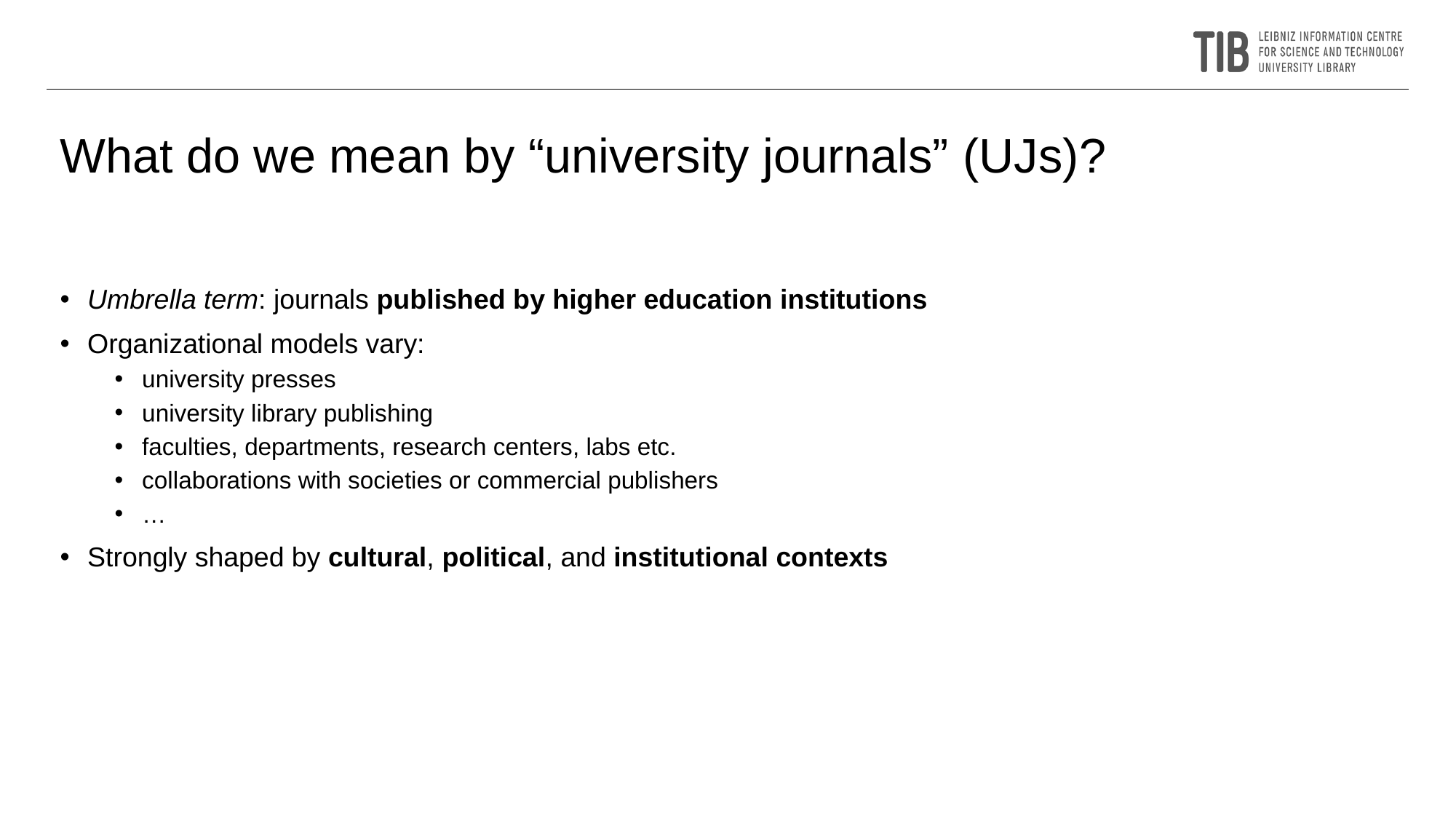

What do we mean by “university journals” (UJs)?
Umbrella term: journals published by higher education institutions
Organizational models vary:
university presses
university library publishing
faculties, departments, research centers, labs etc.
collaborations with societies or commercial publishers
…
Strongly shaped by cultural, political, and institutional contexts